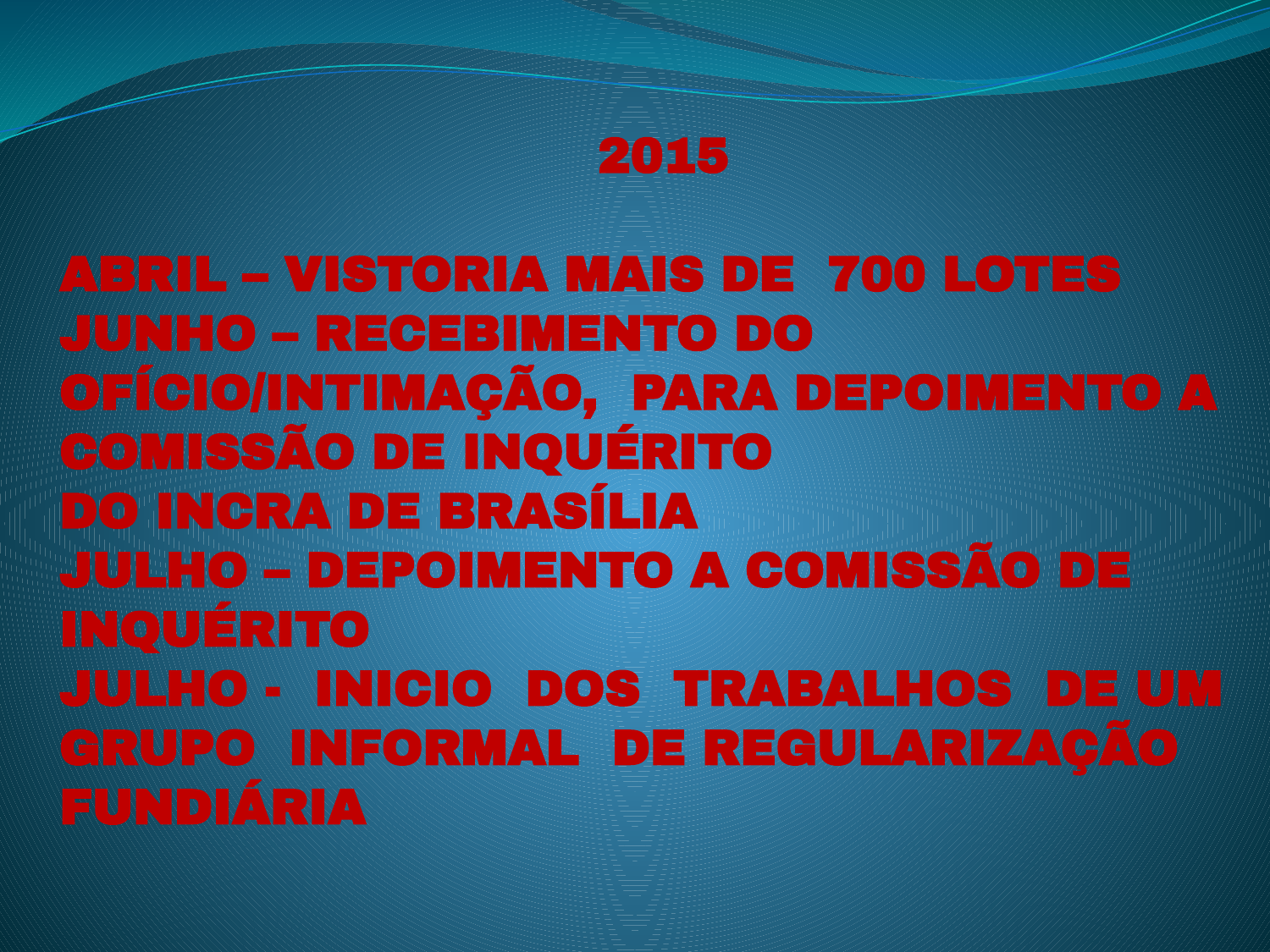

# 2015
ABRIL – VISTORIA MAIS DE  700 LOTES
JUNHO – RECEBIMENTO DO OFÍCIO/INTIMAÇÃO,  PARA DEPOIMENTO A COMISSÃO DE INQUÉRITO
DO INCRA DE BRASÍLIA
JULHO – DEPOIMENTO A COMISSÃO DE INQUÉRITO
JULHO -  INICIO  DOS  TRABALHOS  DE UM GRUPO  INFORMAL  DE REGULARIZAÇÃO  FUNDIÁRIA